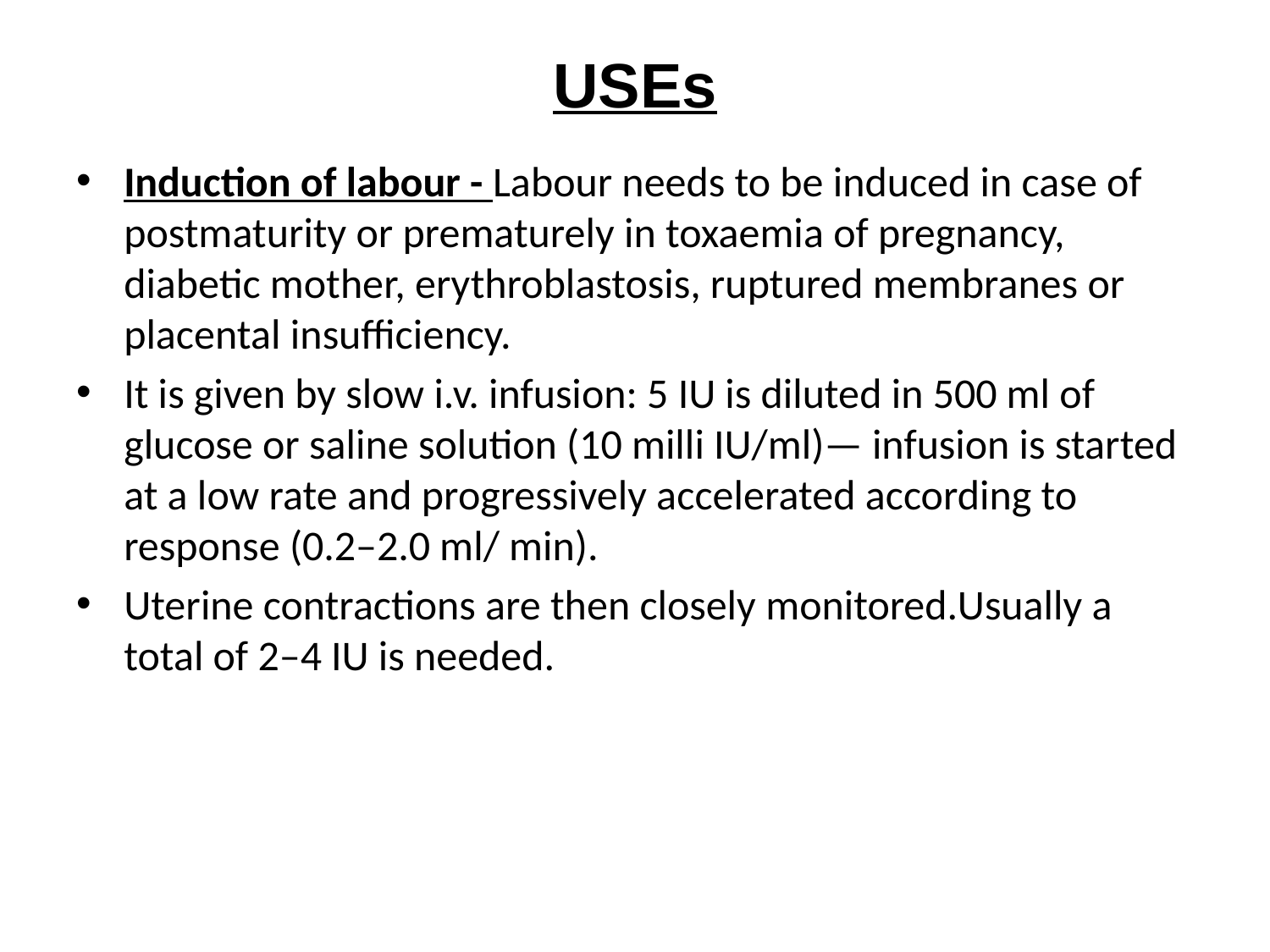

# USEs
Induction of labour - Labour needs to be induced in case of postmaturity or prematurely in toxaemia of pregnancy, diabetic mother, erythroblastosis, ruptured membranes or placental insufficiency.
It is given by slow i.v. infusion: 5 IU is diluted in 500 ml of glucose or saline solution (10 milli IU/ml)— infusion is started at a low rate and progressively accelerated according to response (0.2–2.0 ml/ min).
Uterine contractions are then closely monitored.Usually a total of 2–4 IU is needed.